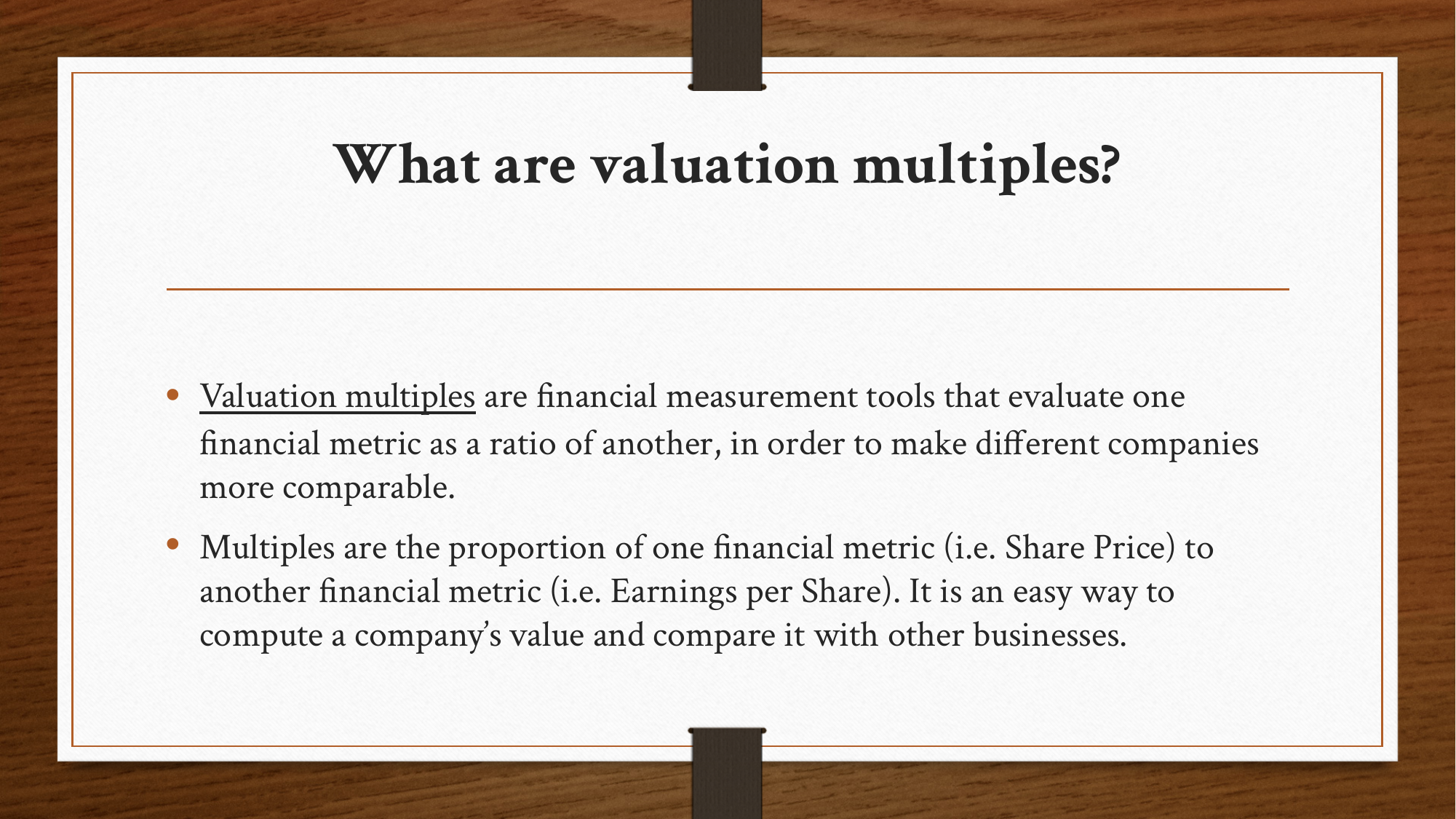

# What are valuation multiples?

Valuation multiples are financial measurement tools that evaluate one financial metric as a ratio of another, in order to make different companies more comparable.
Multiples are the proportion of one financial metric (i.e. Share Price) to another financial metric (i.e. Earnings per Share). It is an easy way to compute a company’s value and compare it with other businesses.